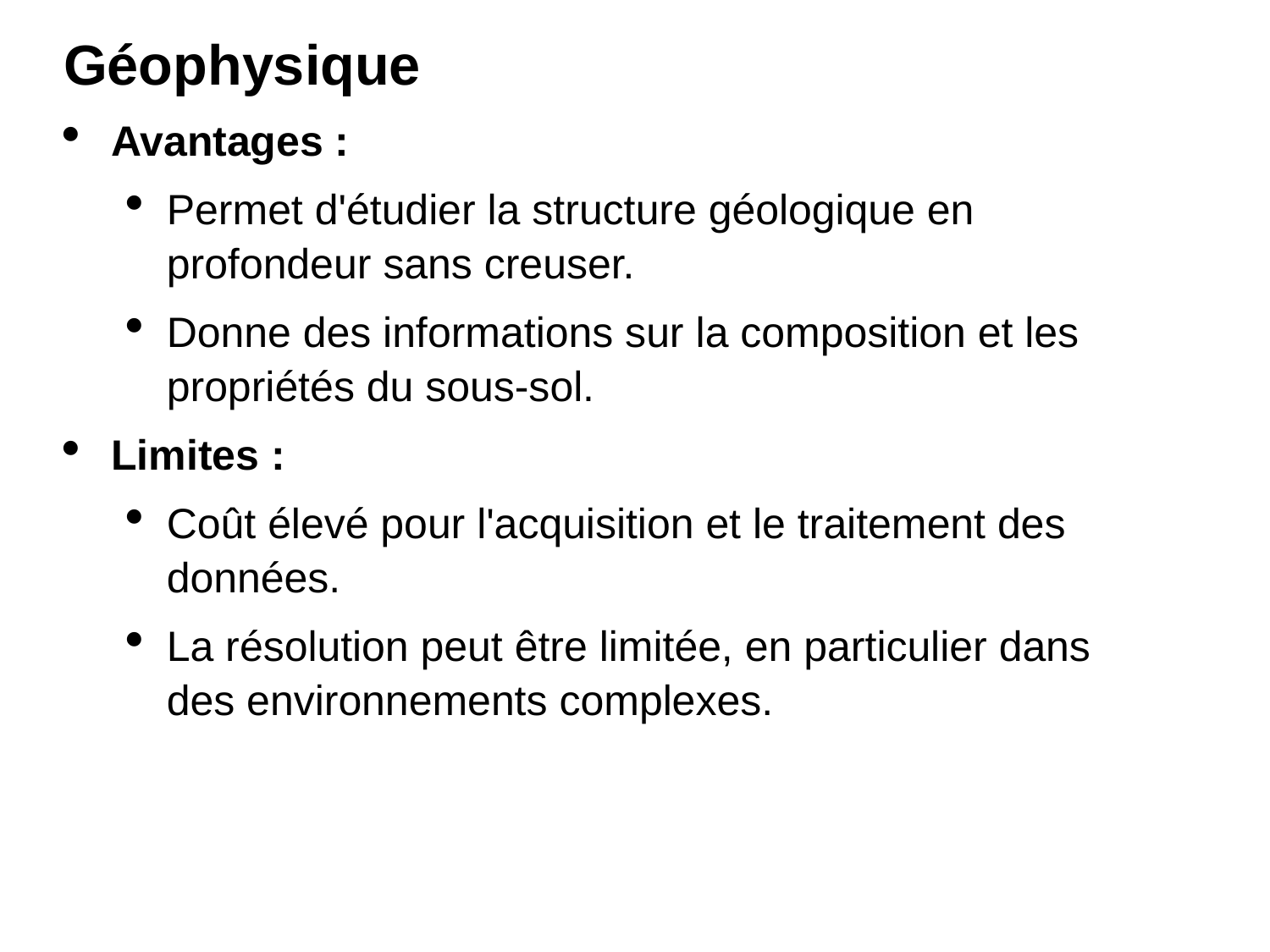

#
Géophysique
Avantages :
Permet d'étudier la structure géologique en profondeur sans creuser.
Donne des informations sur la composition et les propriétés du sous-sol.
Limites :
Coût élevé pour l'acquisition et le traitement des données.
La résolution peut être limitée, en particulier dans des environnements complexes.